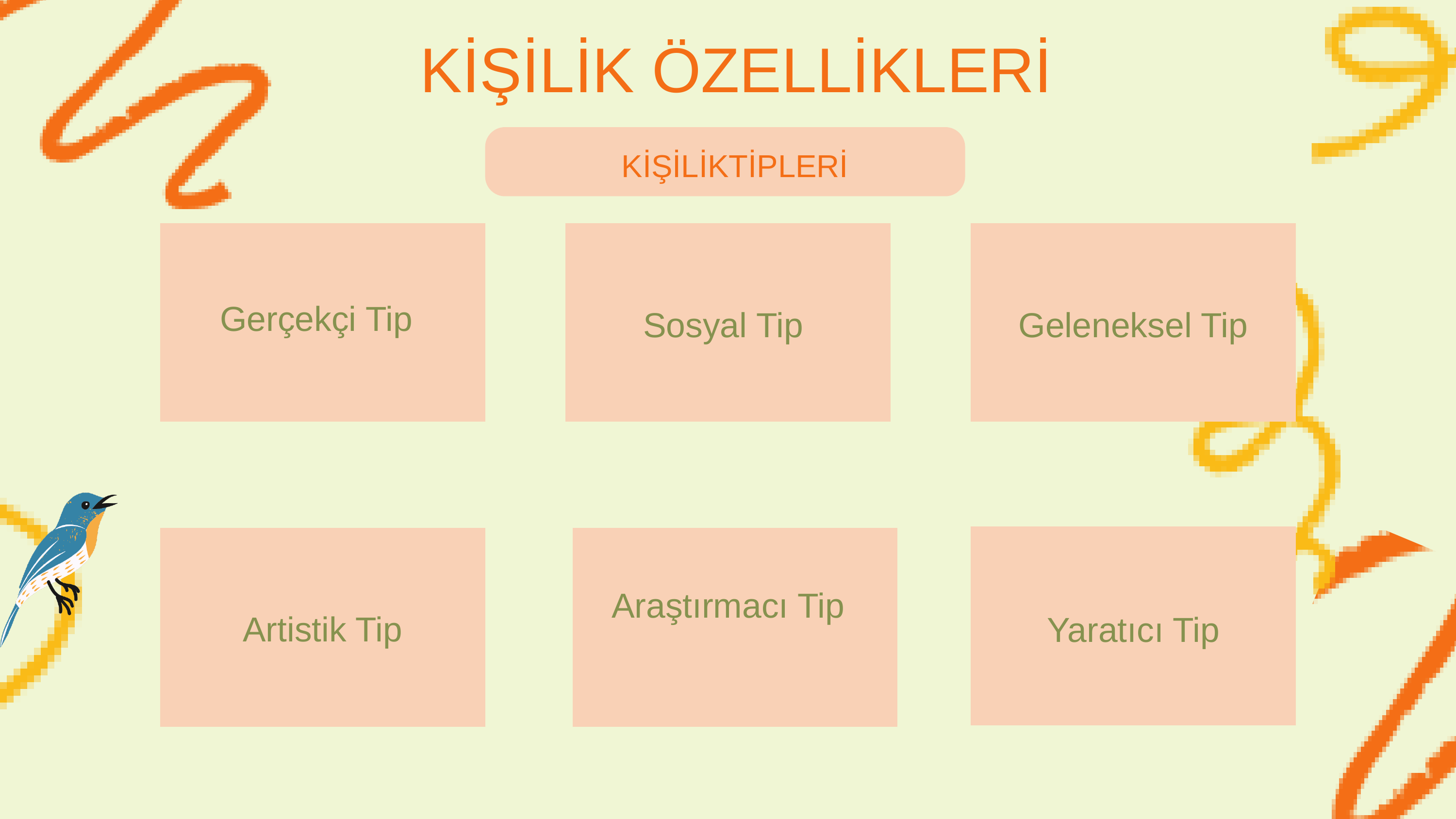

KİŞİLİK ÖZELLİKLERİ

KİŞİLİKTİPLERİ

Gerçekçi Tip
Sosyal Tip
Geleneksel Tip

Araştırmacı Tip

Artistik Tip
Yaratıcı Tip